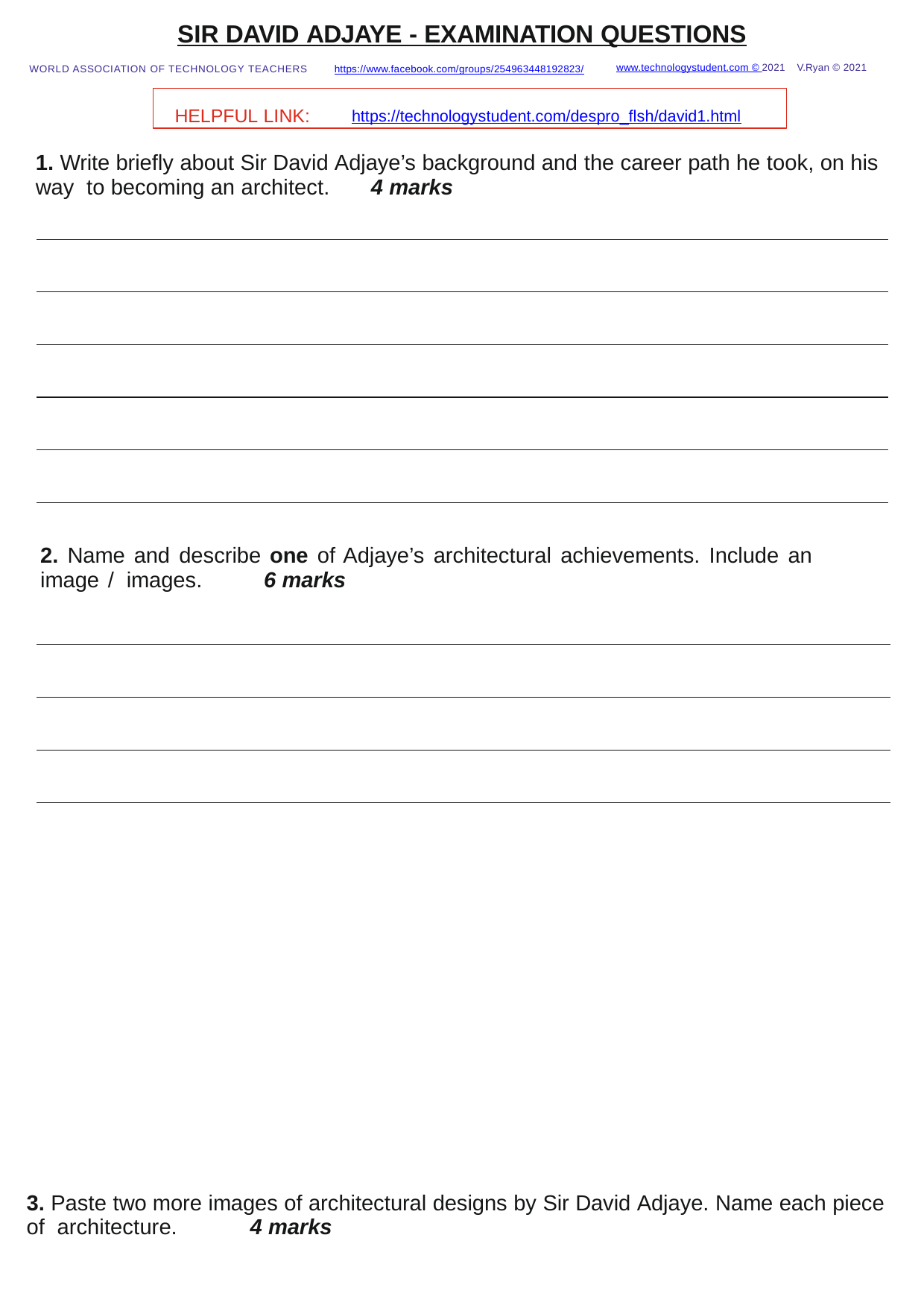

SIR DAVID ADJAYE - EXAMINATION QUESTIONS
www.technologystudent.com © 2021   V.Ryan © 2021
WORLD ASSOCIATION OF TECHNOLOGY TEACHERS	https://www.facebook.com/groups/254963448192823/
HELPFUL LINK:	https://technologystudent.com/despro_ﬂsh/david1.html
1. Write brieﬂy about Sir David Adjaye’s background and the career path he took, on his way  to becoming an architect.	4 marks

2. Name and describe one of Adjaye’s architectural achievements. Include an image /  images.	6 marks

3. Paste two more images of architectural designs by Sir David Adjaye. Name each piece of  architecture.	4 marks